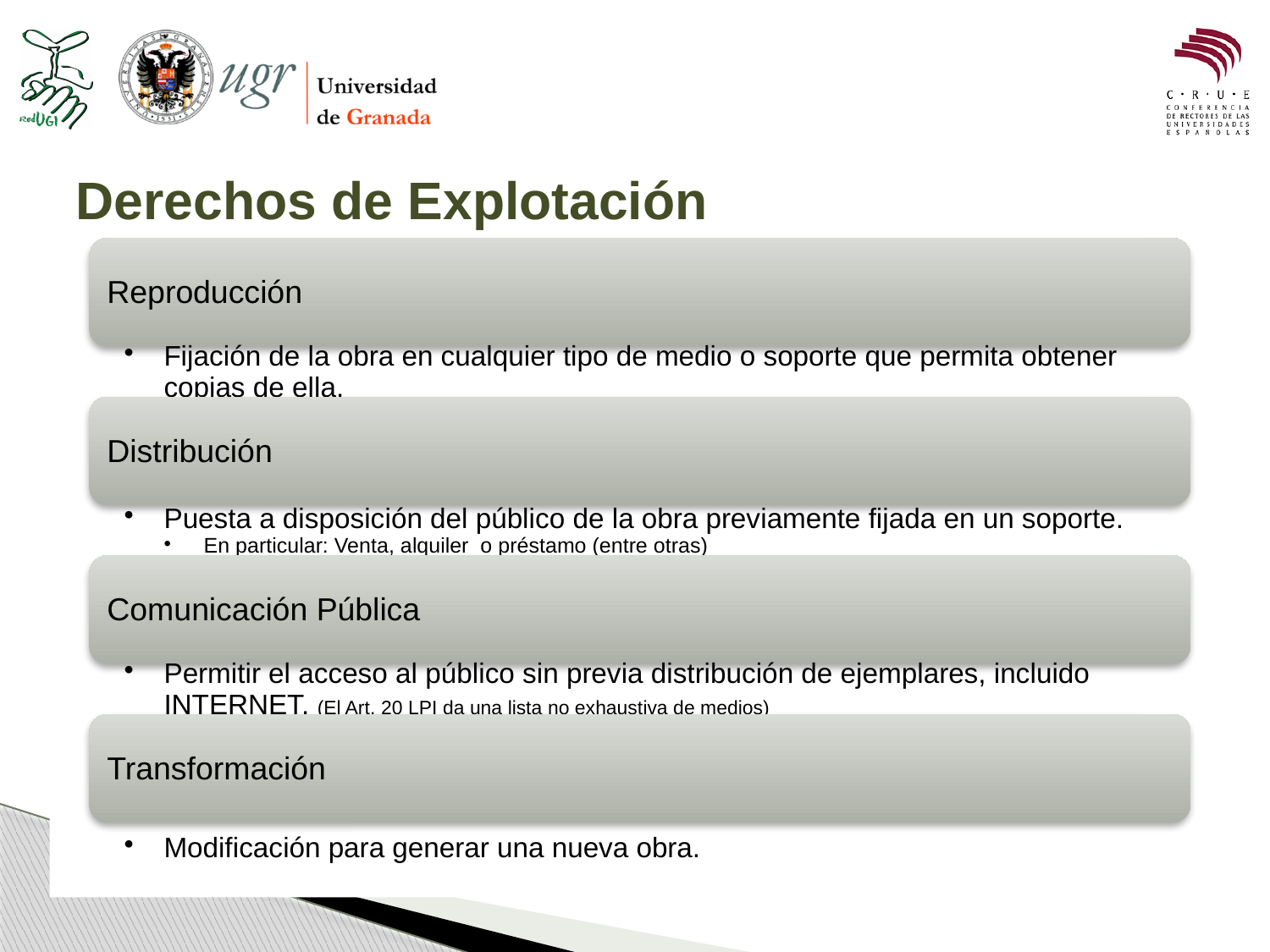

# Derechos de Explotación

Reproducción
Distribución
Comunicación Pública
Transformación
Fijación de la obra en cualquier tipo de medio o soporte que permita obtener copias de ella.
Puesta a disposición del público de la obra previamente fijada en un soporte.
En particular: Venta, alquiler  o préstamo (entre otras)
Permitir el acceso al público sin previa distribución de ejemplares, incluido INTERNET. (El Art. 20 LPI da una lista no exhaustiva de medios)
Modificación para generar una nueva obra.